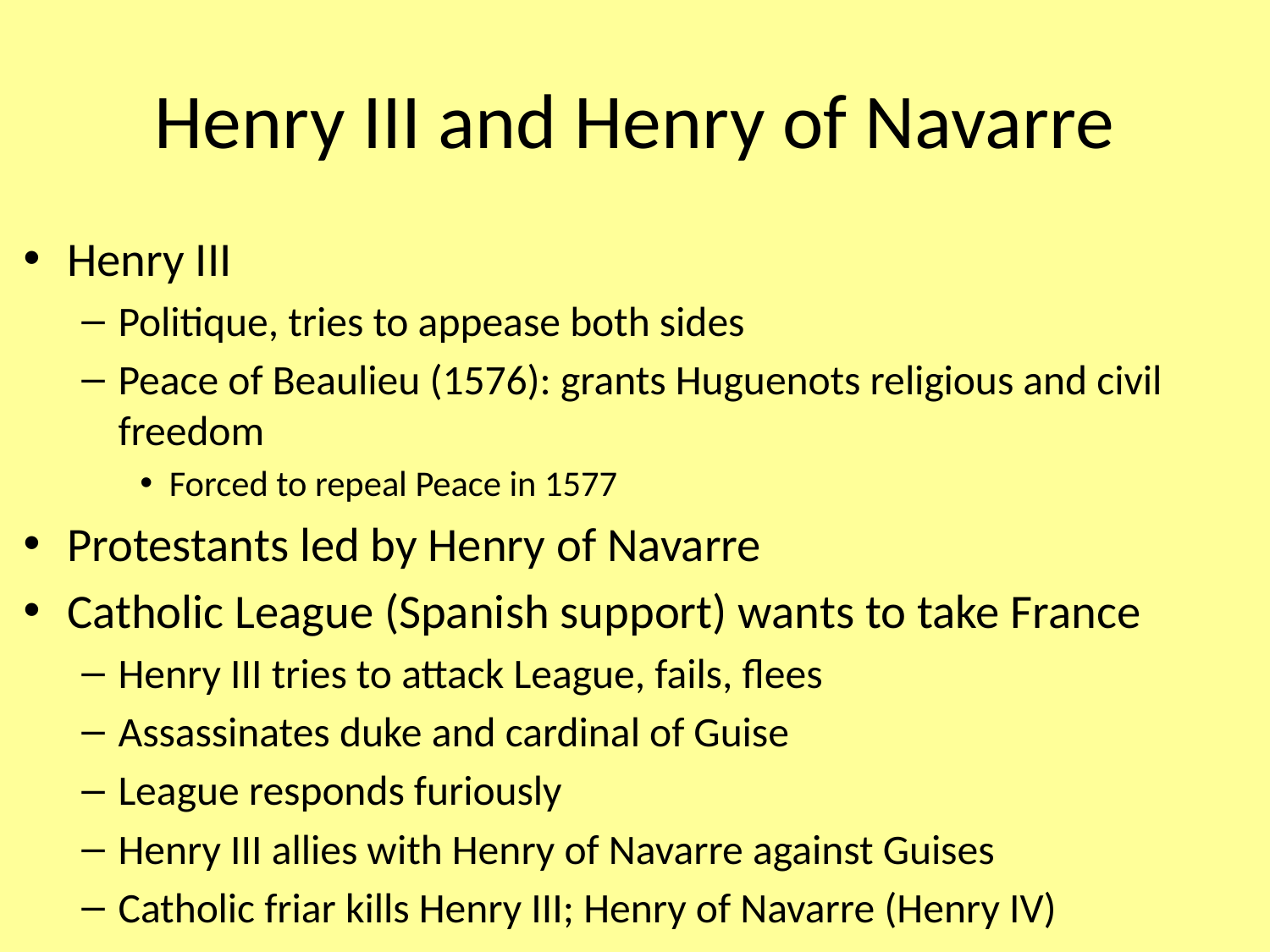

# Henry III and Henry of Navarre
Henry III
Politique, tries to appease both sides
Peace of Beaulieu (1576): grants Huguenots religious and civil freedom
Forced to repeal Peace in 1577
Protestants led by Henry of Navarre
Catholic League (Spanish support) wants to take France
Henry III tries to attack League, fails, flees
Assassinates duke and cardinal of Guise
League responds furiously
Henry III allies with Henry of Navarre against Guises
Catholic friar kills Henry III; Henry of Navarre (Henry IV)